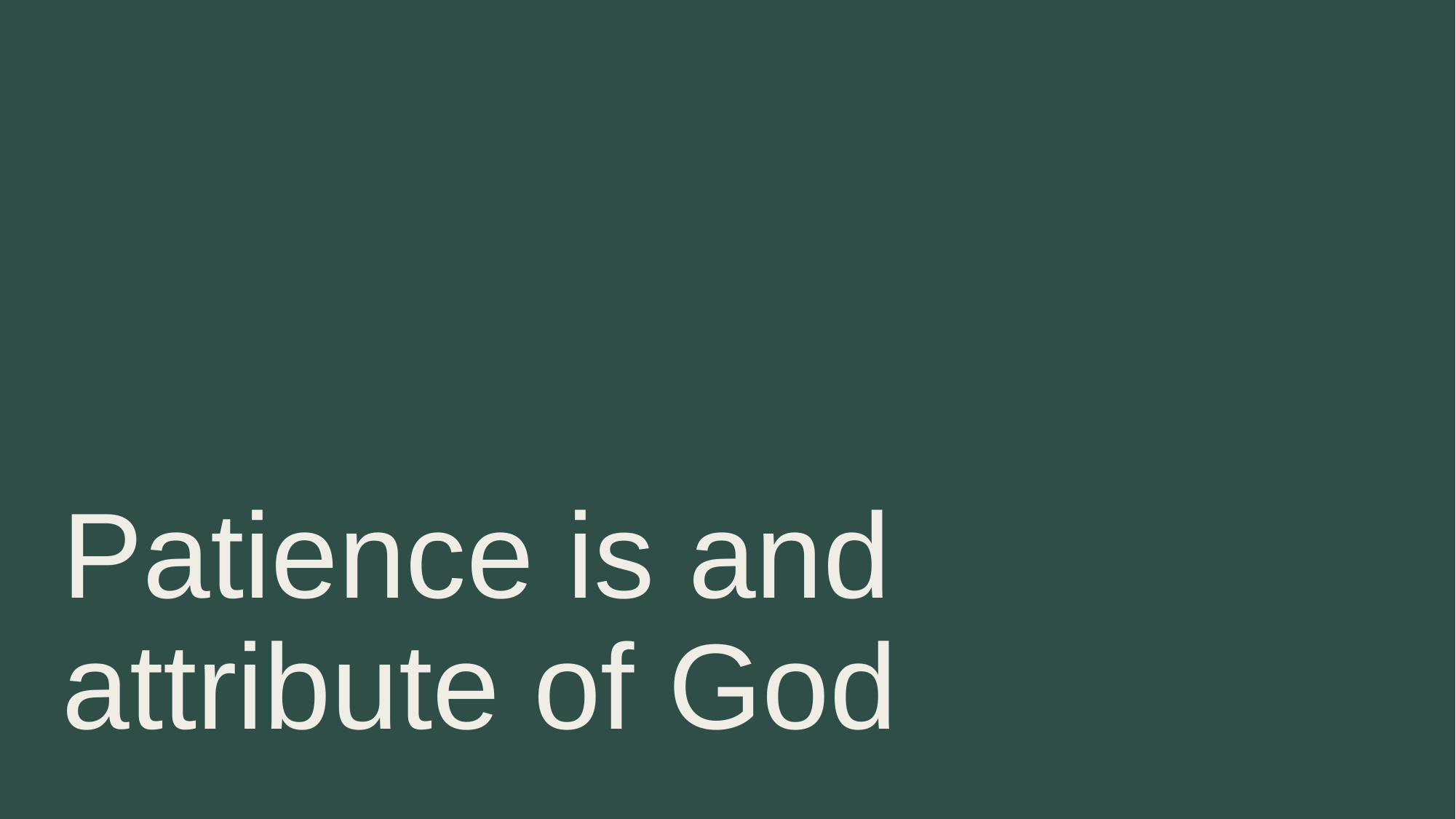

# Patience is and attribute of God